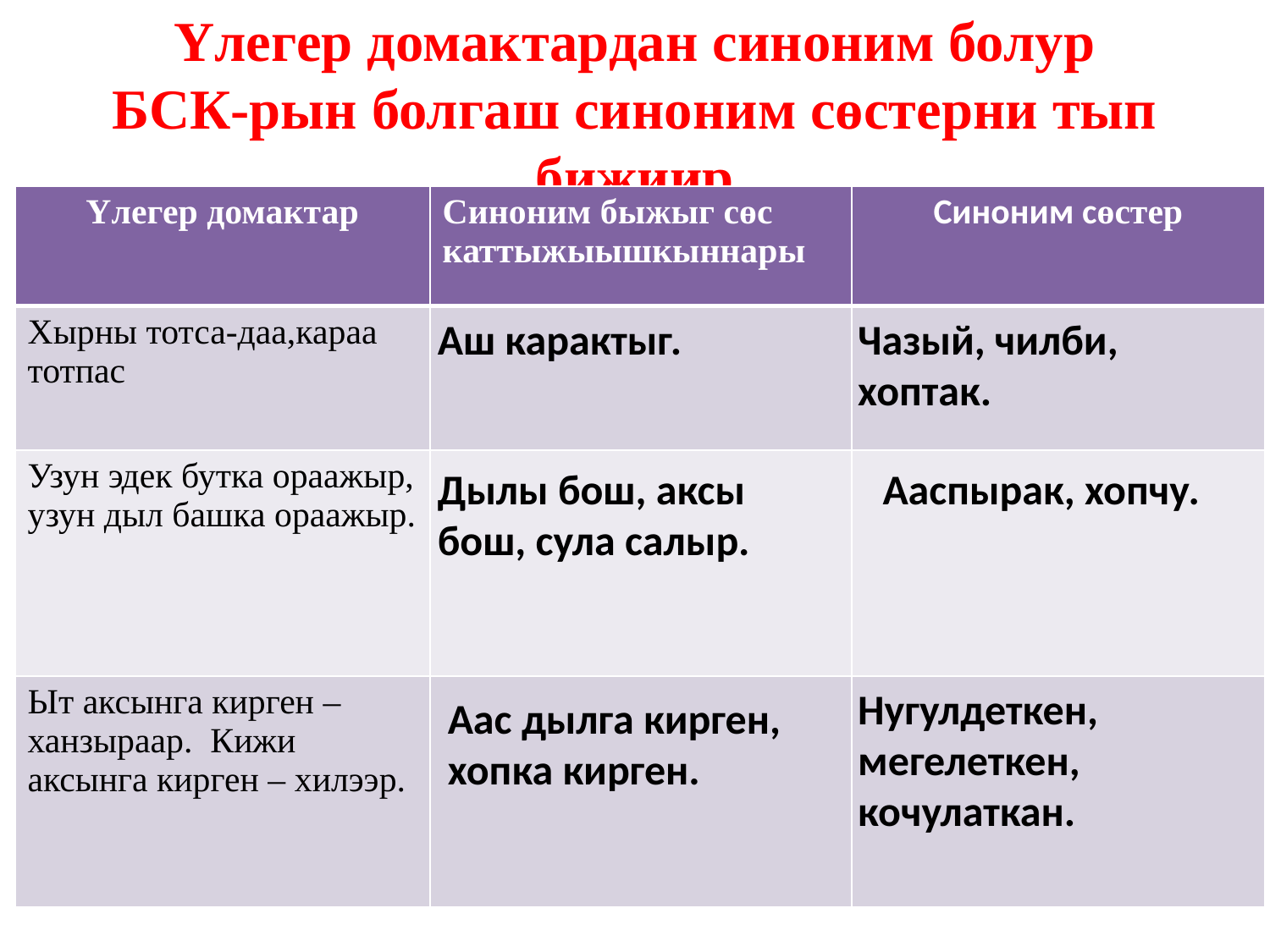

# Үлегер домактардан синоним болур БСК-рын болгаш синоним сөстерни тып бижиир
| Үлегер домактар | Синоним быжыг сөс каттыжыышкыннары | Синоним сөстер |
| --- | --- | --- |
| Хырны тотса-даа,караа тотпас |  |  |
| Узун эдек бутка ораажыр, узун дыл башка ораажыр. |  |  |
| Ыт аксынга кирген – ханзыраар. Кижи аксынга кирген – хилээр. |  |  |

Аш карактыг.
Чазый, чилби, хоптак.
Дылы бош, аксы бош, сула салыр.
Ааспырак, хопчу.
Нугулдеткен, мегелеткен, кочулаткан.
Аас дылга кирген, хопка кирген.